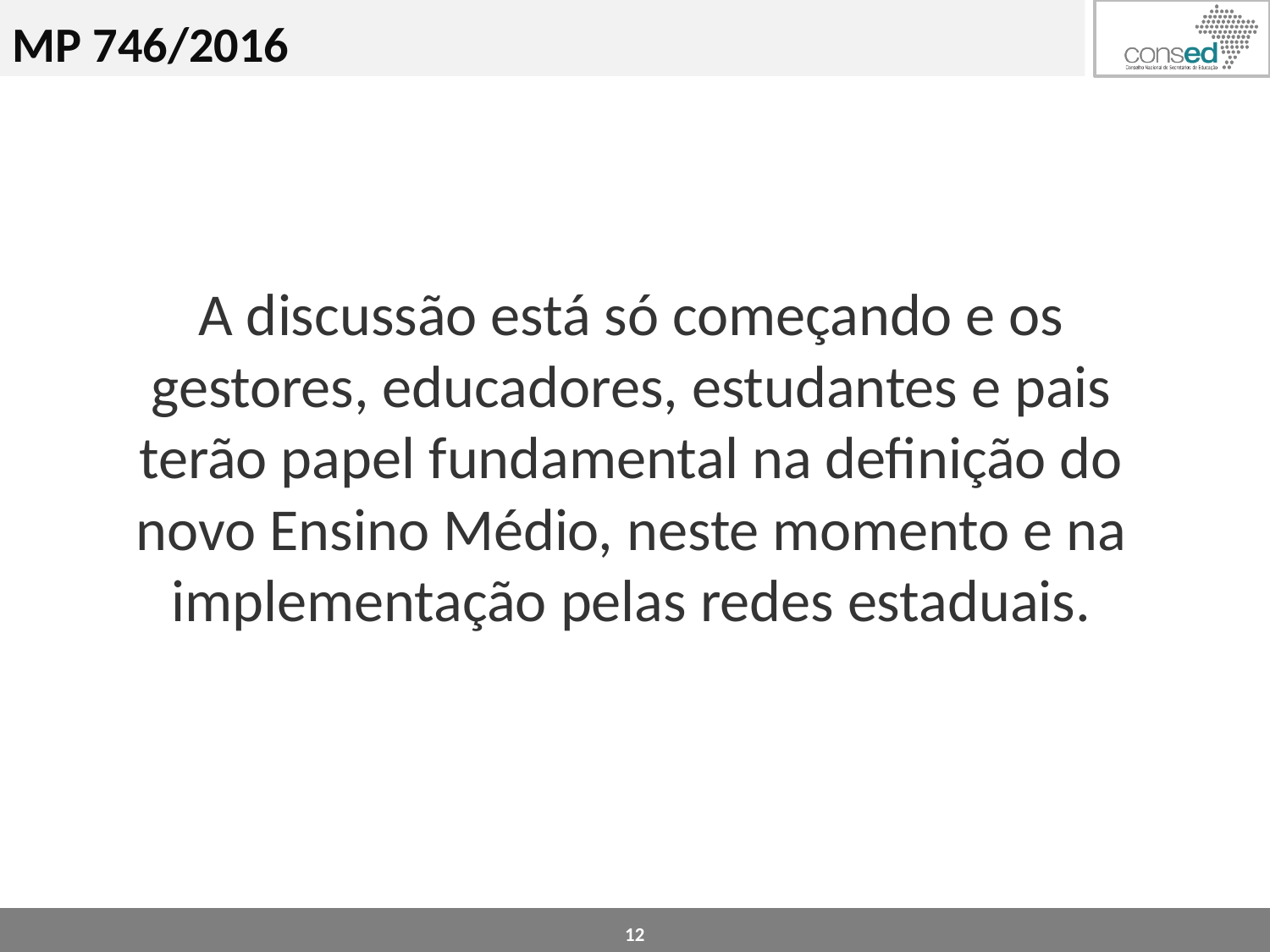

MP 746/2016
A discussão está só começando e os gestores, educadores, estudantes e pais terão papel fundamental na definição do novo Ensino Médio, neste momento e na implementação pelas redes estaduais.